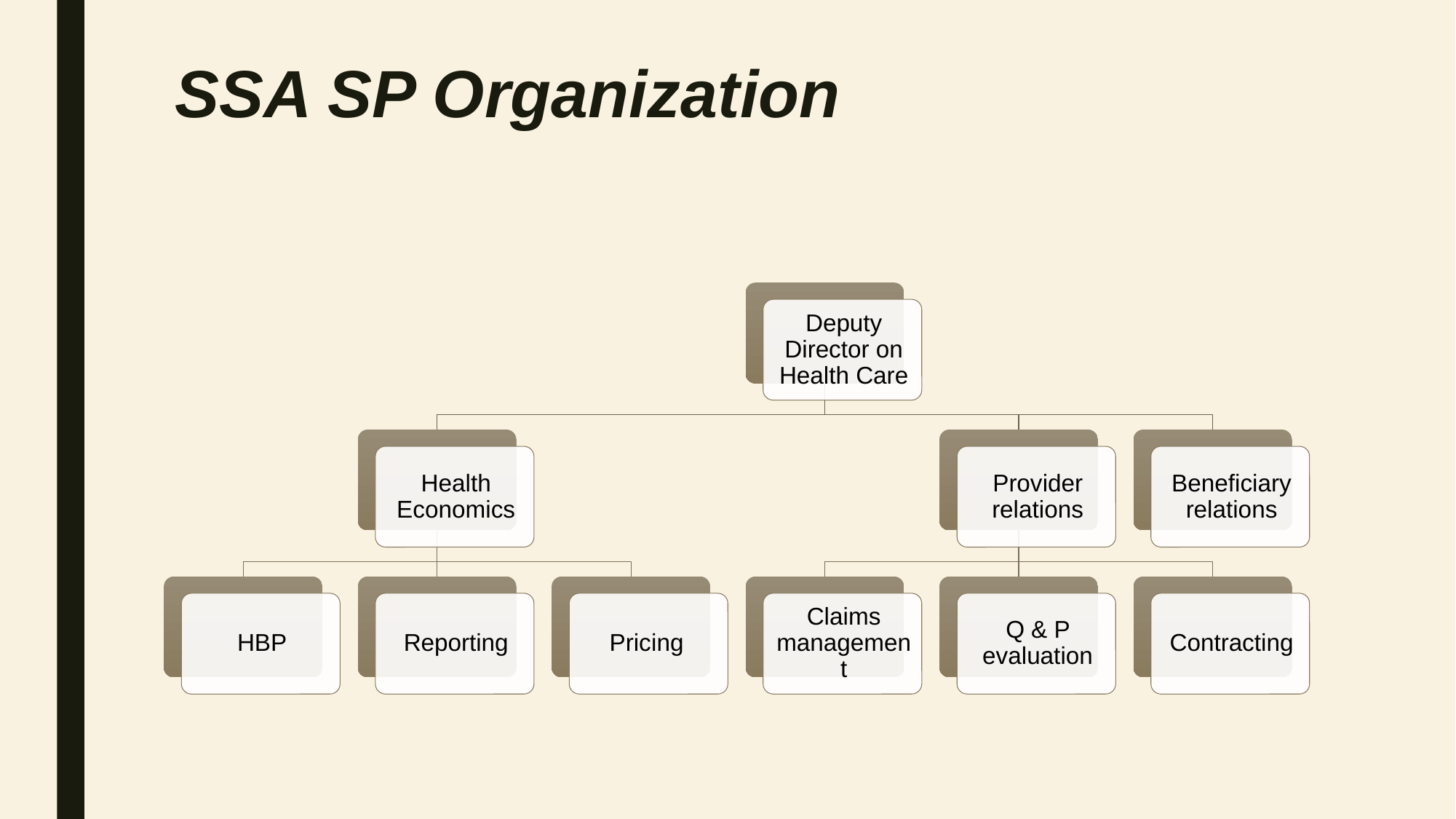

# SSA SP Organization
Deputy Director on Health Care
Health Economics
HBP
Reporting
Pricing
Provider relations
Claims management
Q & P evaluation
Contracting
Beneficiary relations